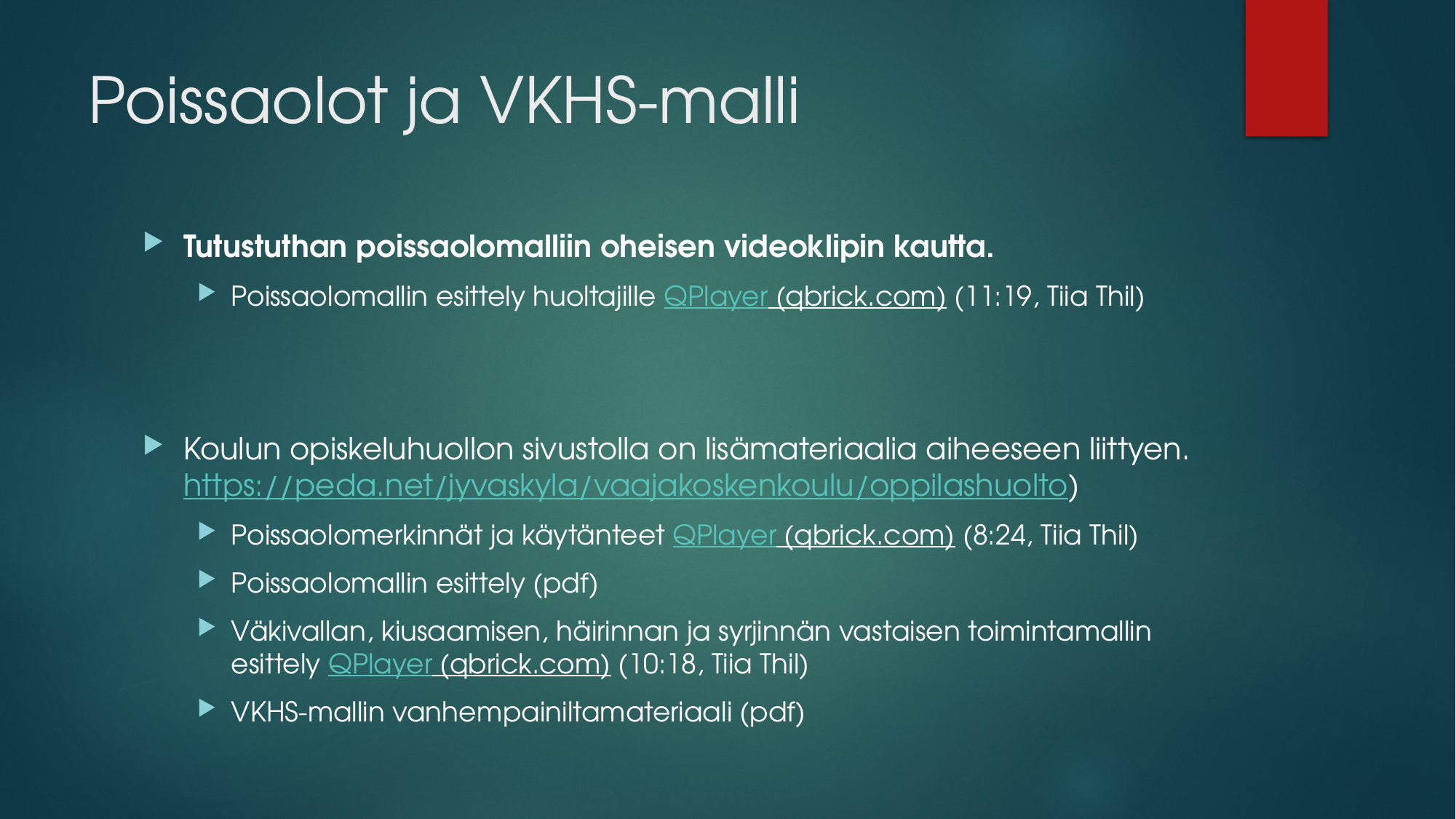

# Poissaolot ja VKHS-malli
Tutustuthan poissaolomalliin oheisen videoklipin kautta.
Poissaolomallin esittely huoltajille QPlayer (qbrick.com) (11:19, Tiia Thil)

Koulun opiskeluhuollon sivustolla on lisämateriaalia aiheeseen liittyen. https://peda.net/jyvaskyla/vaajakoskenkoulu/oppilashuolto)
Poissaolomerkinnät ja käytänteet QPlayer (qbrick.com) (8:24, Tiia Thil)
Poissaolomallin esittely (pdf)
Väkivallan, kiusaamisen, häirinnan ja syrjinnän vastaisen toimintamallin esittely QPlayer (qbrick.com) (10:18, Tiia Thil)
VKHS-mallin vanhempainiltamateriaali (pdf)